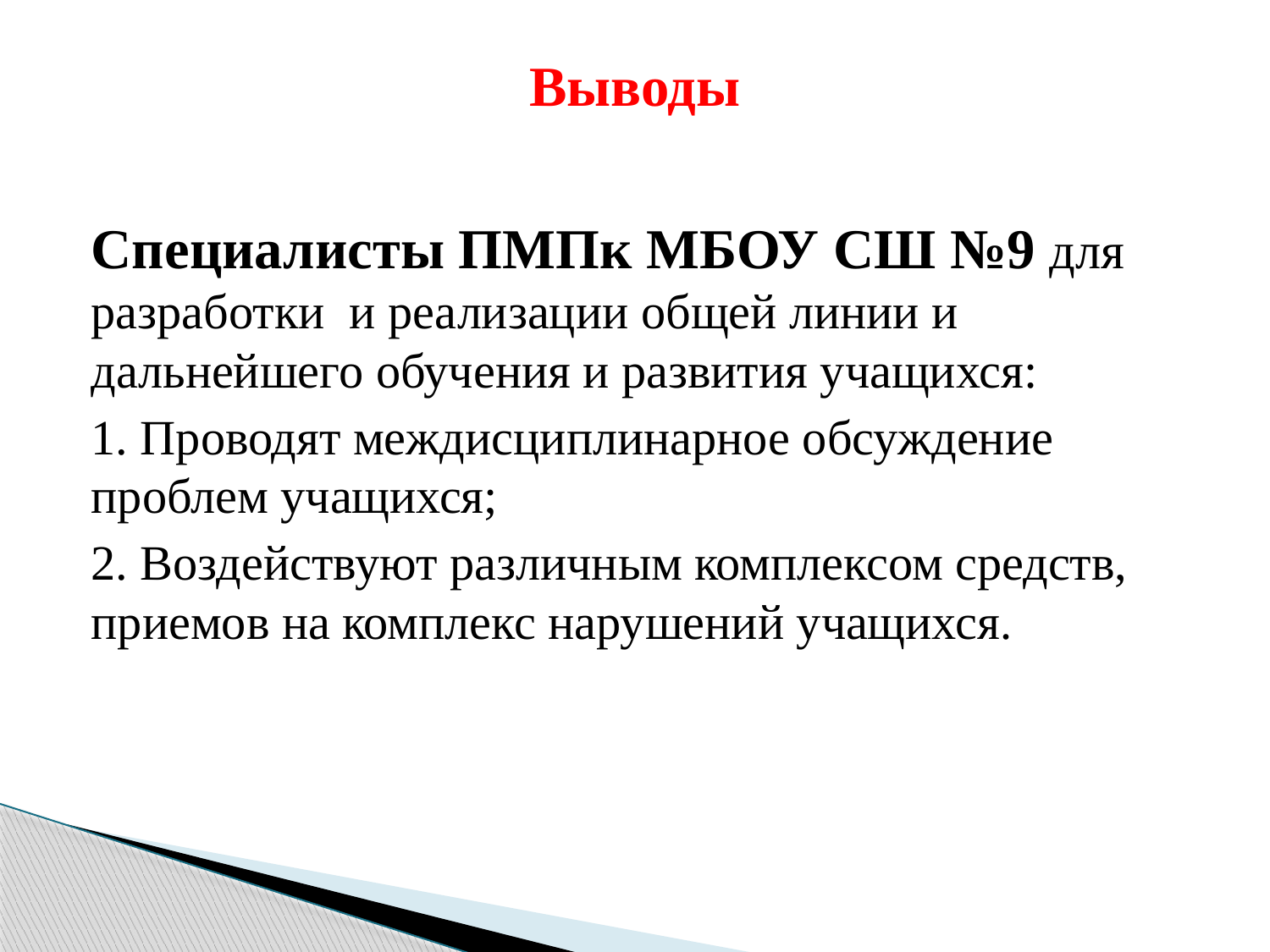

# Выводы
Специалисты ПМПк МБОУ СШ №9 для разработки  и реализации общей линии и дальнейшего обучения и развития учащихся:
1. Проводят междисциплинарное обсуждение проблем учащихся;
2. Воздействуют различным комплексом средств, приемов на комплекс нарушений учащихся.